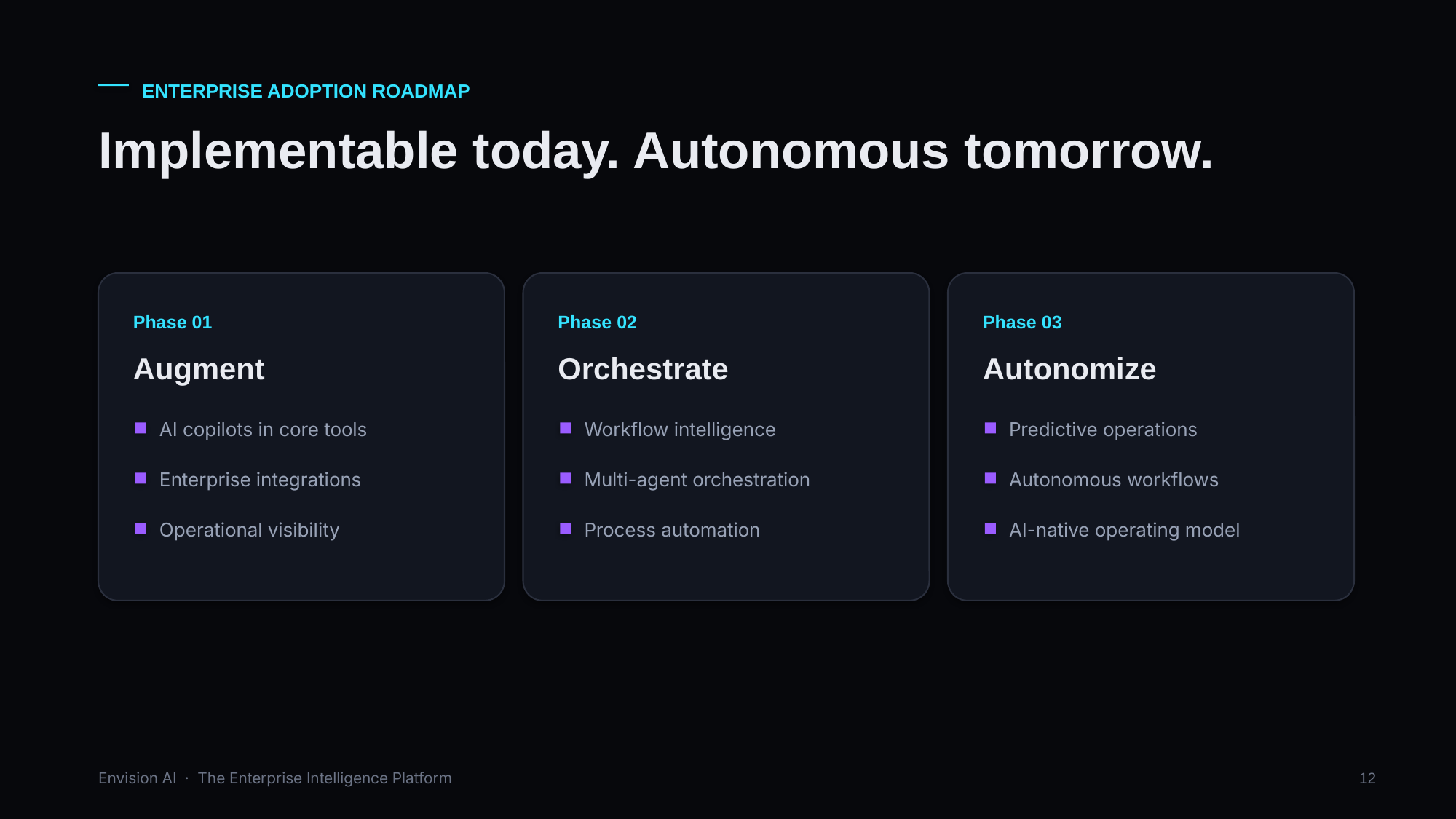

ENTERPRISE ADOPTION ROADMAP

Implementable today. Autonomous tomorrow.

Phase 01
Phase 02
Phase 03
Augment
Orchestrate
Autonomize
AI copilots in core tools
Workflow intelligence
Predictive operations

Enterprise integrations
Multi-agent orchestration
Autonomous workflows

Operational visibility
Process automation
AI-native operating model

Envision AI  ·  The Enterprise Intelligence Platform
12